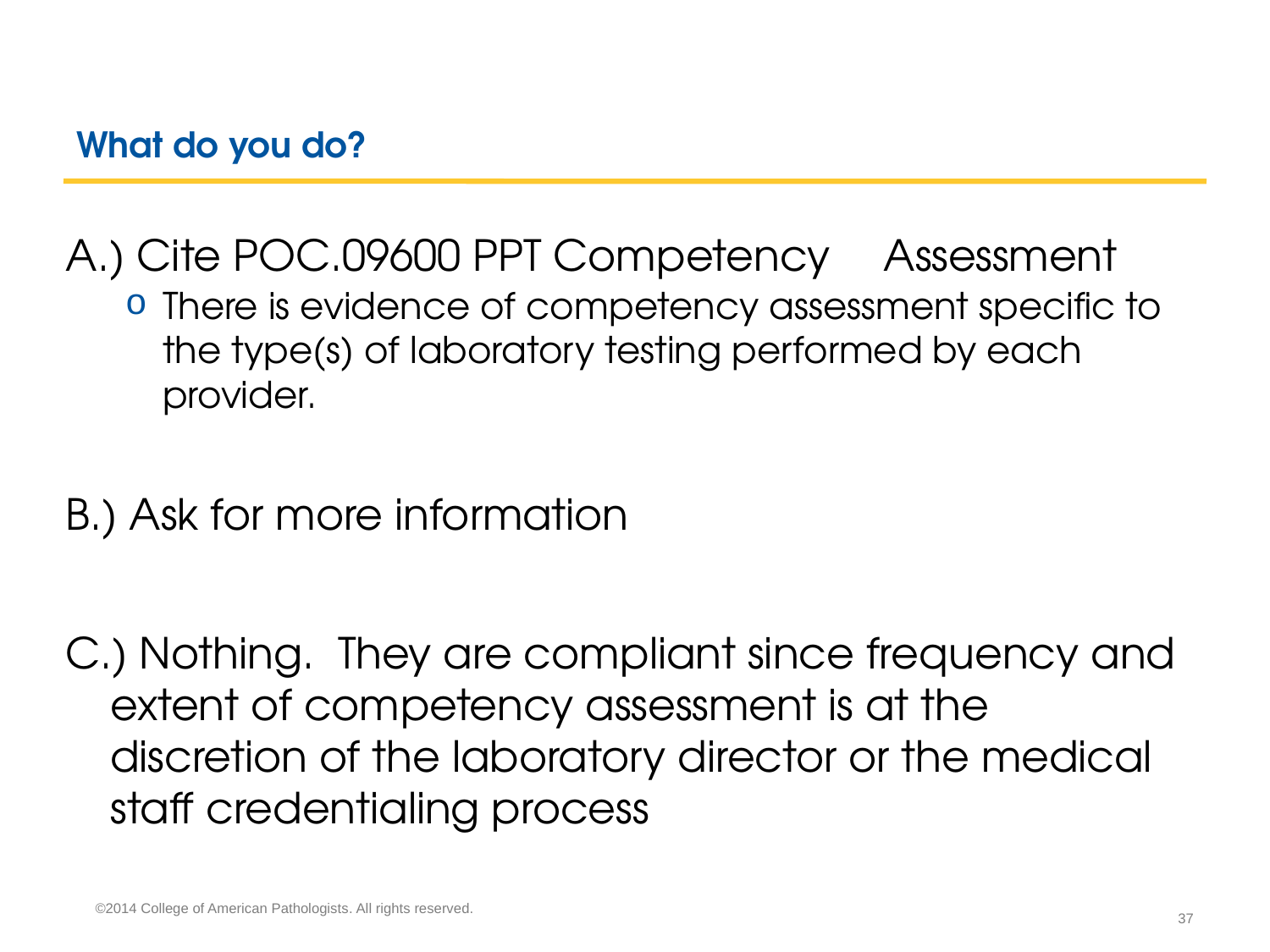

# What do you do?
A.) Cite POC.09600 PPT Competency  					Assessment
There is evidence of competency assessment specific to the type(s) of laboratory testing performed by each provider.

B.) Ask for more information

C.) Nothing.  They are compliant since frequency and extent of competency assessment is at the discretion of the laboratory director or the medical staff credentialing process
©2014 College of American Pathologists. All rights reserved.
37